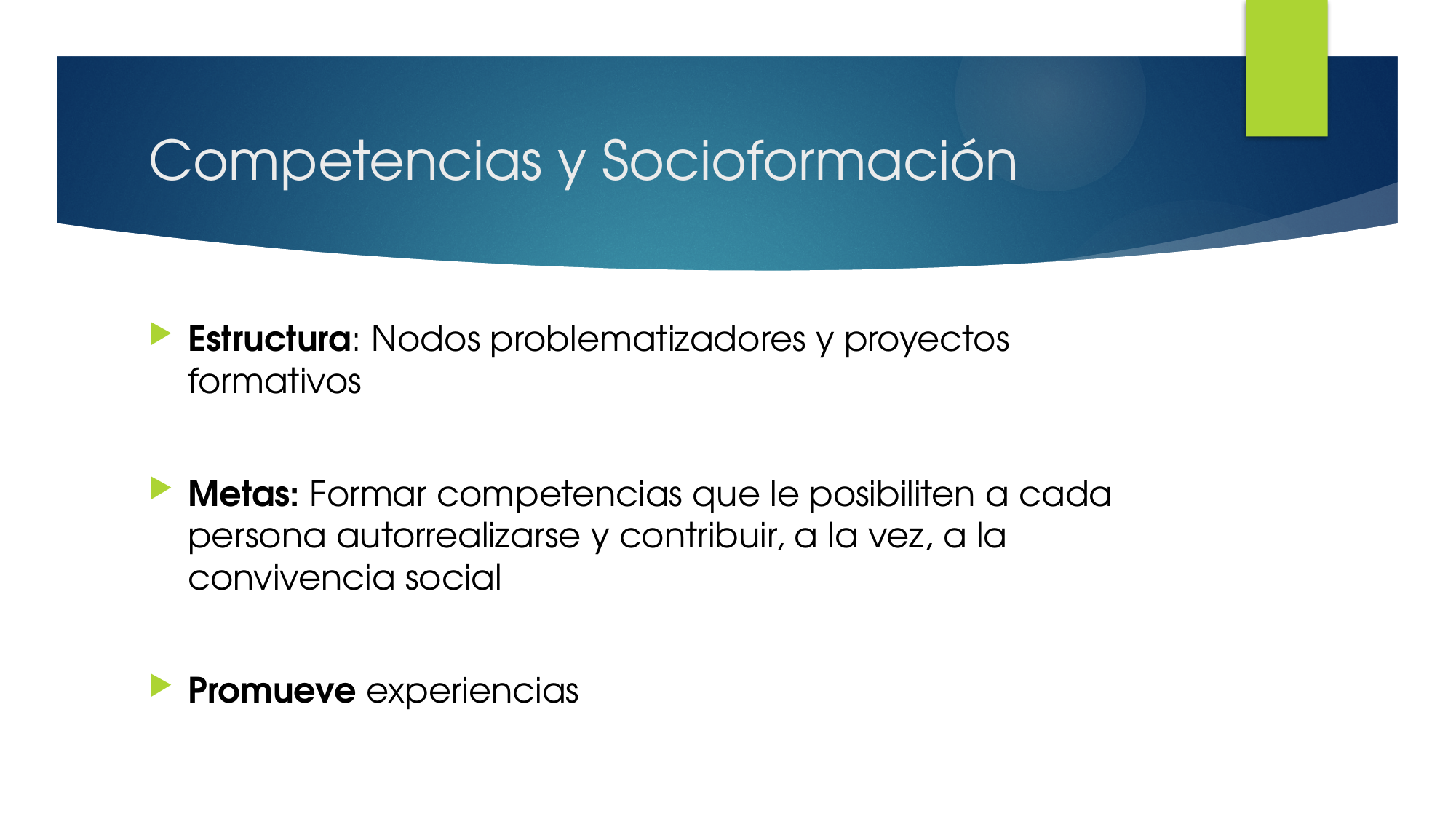

# Competencias y Socioformación
Estructura: Nodos problematizadores y proyectos formativos

Metas: Formar competencias que le posibiliten a cada persona autorrealizarse y contribuir, a la vez, a la convivencia social

Promueve experiencias